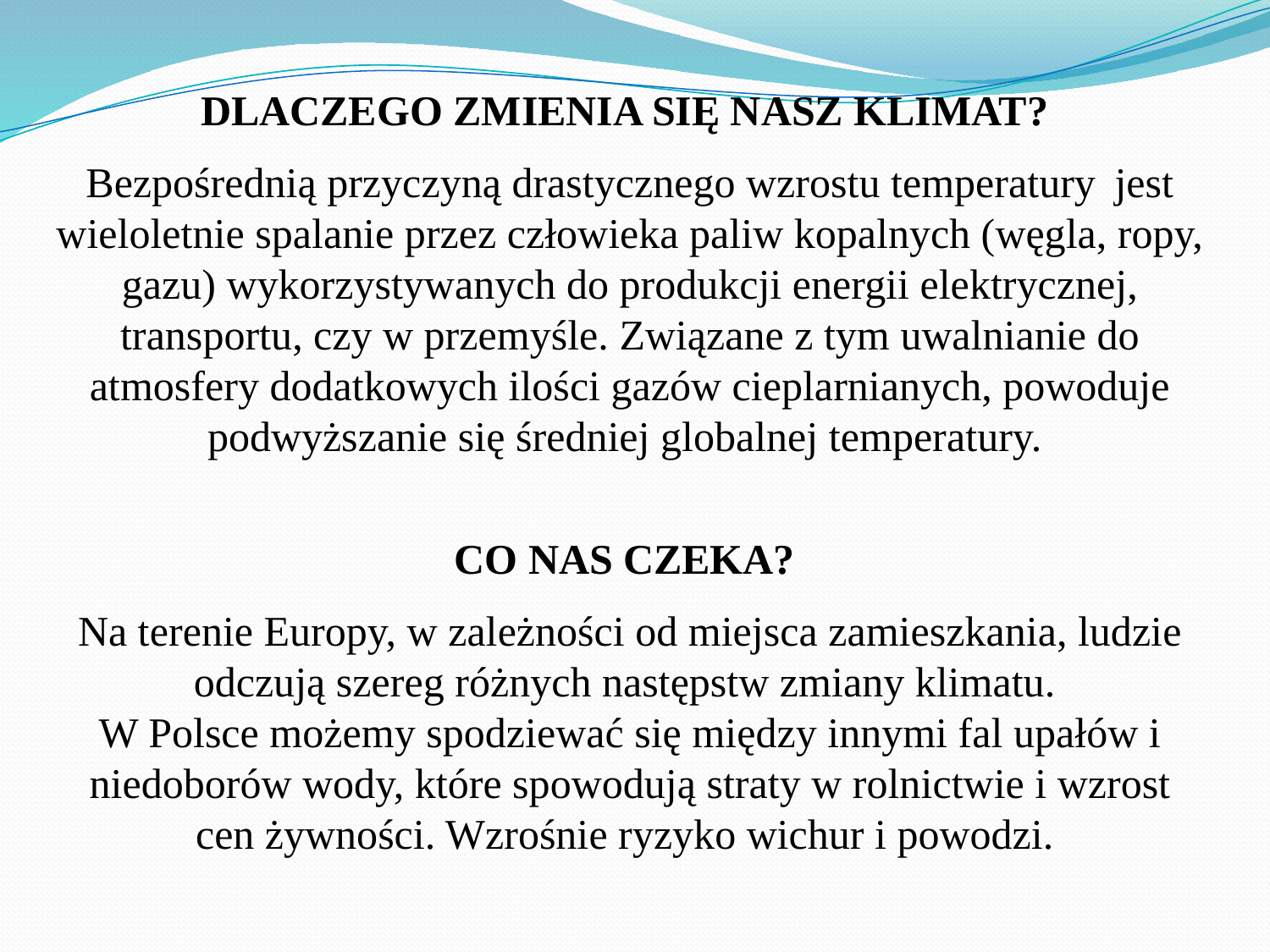

DLACZEGO ZMIENIA SIĘ NASZ KLIMAT?

Bezpośrednią przyczyną drastycznego wzrostu temperatury  jest wieloletnie spalanie przez człowieka paliw kopalnych (węgla, ropy, gazu) wykorzystywanych do produkcji energii elektrycznej, transportu, czy w przemyśle. Związane z tym uwalnianie do atmosfery dodatkowych ilości gazów cieplarnianych, powoduje podwyższanie się średniej globalnej temperatury.
CO NAS CZEKA?

Na terenie Europy, w zależności od miejsca zamieszkania, ludzie odczują szereg różnych następstw zmiany klimatu.
W Polsce możemy spodziewać się między innymi fal upałów i niedoborów wody, które spowodują straty w rolnictwie i wzrost cen żywności. Wzrośnie ryzyko wichur i powodzi.